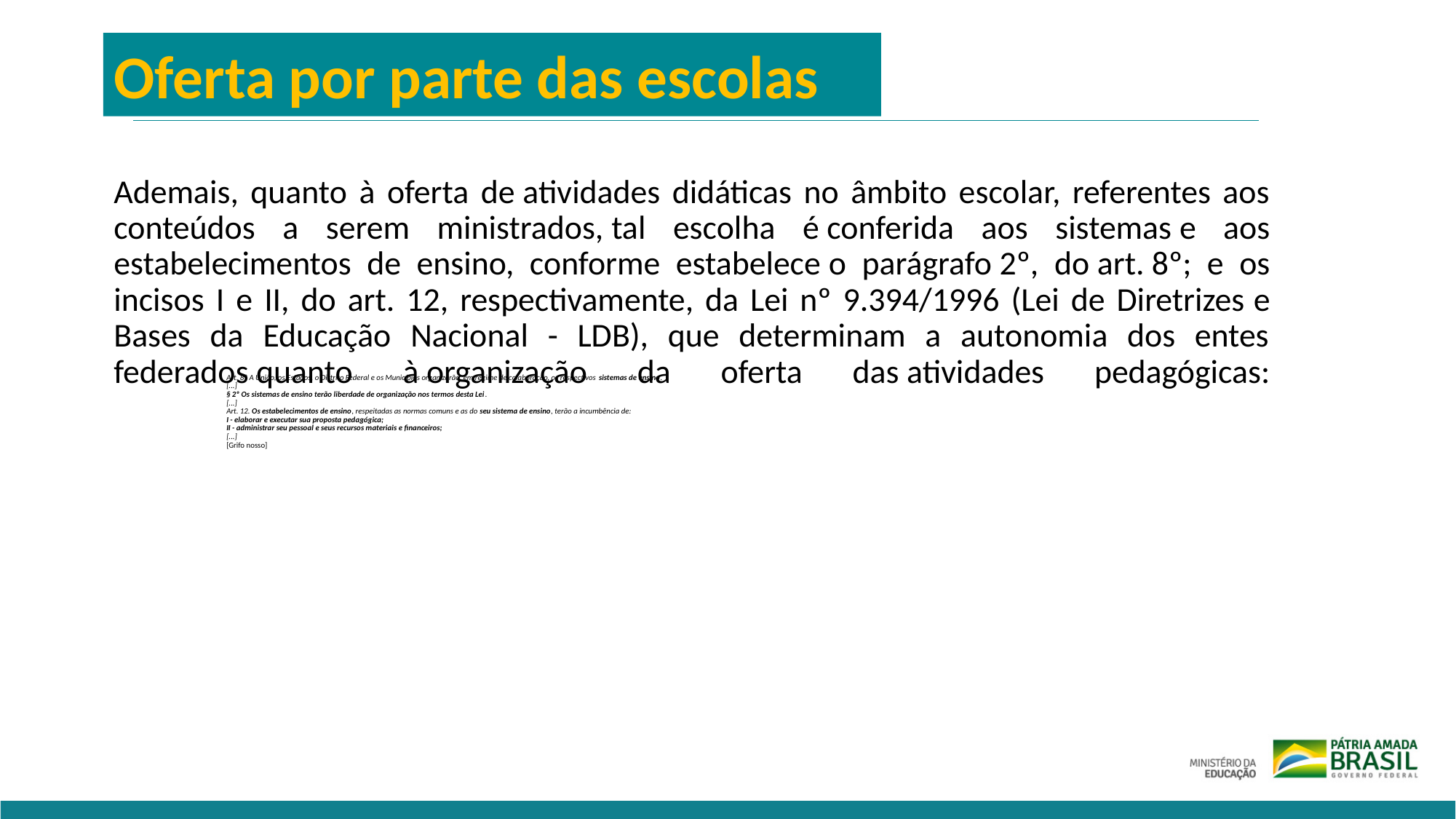

Oferta por parte das escolas
Ademais, quanto à oferta de atividades didáticas no âmbito escolar, referentes aos conteúdos a serem ministrados, tal escolha é conferida aos sistemas e aos estabelecimentos de ensino, conforme estabelece o parágrafo 2º, do art. 8º; e os incisos I e II, do art. 12, respectivamente, da Lei nº 9.394/1996 (Lei de Diretrizes e Bases da Educação Nacional - LDB), que determinam a autonomia dos entes federados quanto à organização da oferta das atividades pedagógicas:
# Art. 8º A União, os Estados, o Distrito Federal e os Municípios organizarão, em regime de colaboração, os respectivos sistemas de ensino. [...] § 2º Os sistemas de ensino terão liberdade de organização nos termos desta Lei. [...]  Art. 12. Os estabelecimentos de ensino, respeitadas as normas comuns e as do seu sistema de ensino, terão a incumbência de: I - elaborar e executar sua proposta pedagógica; II - administrar seu pessoal e seus recursos materiais e financeiros; [...] [Grifo nosso]